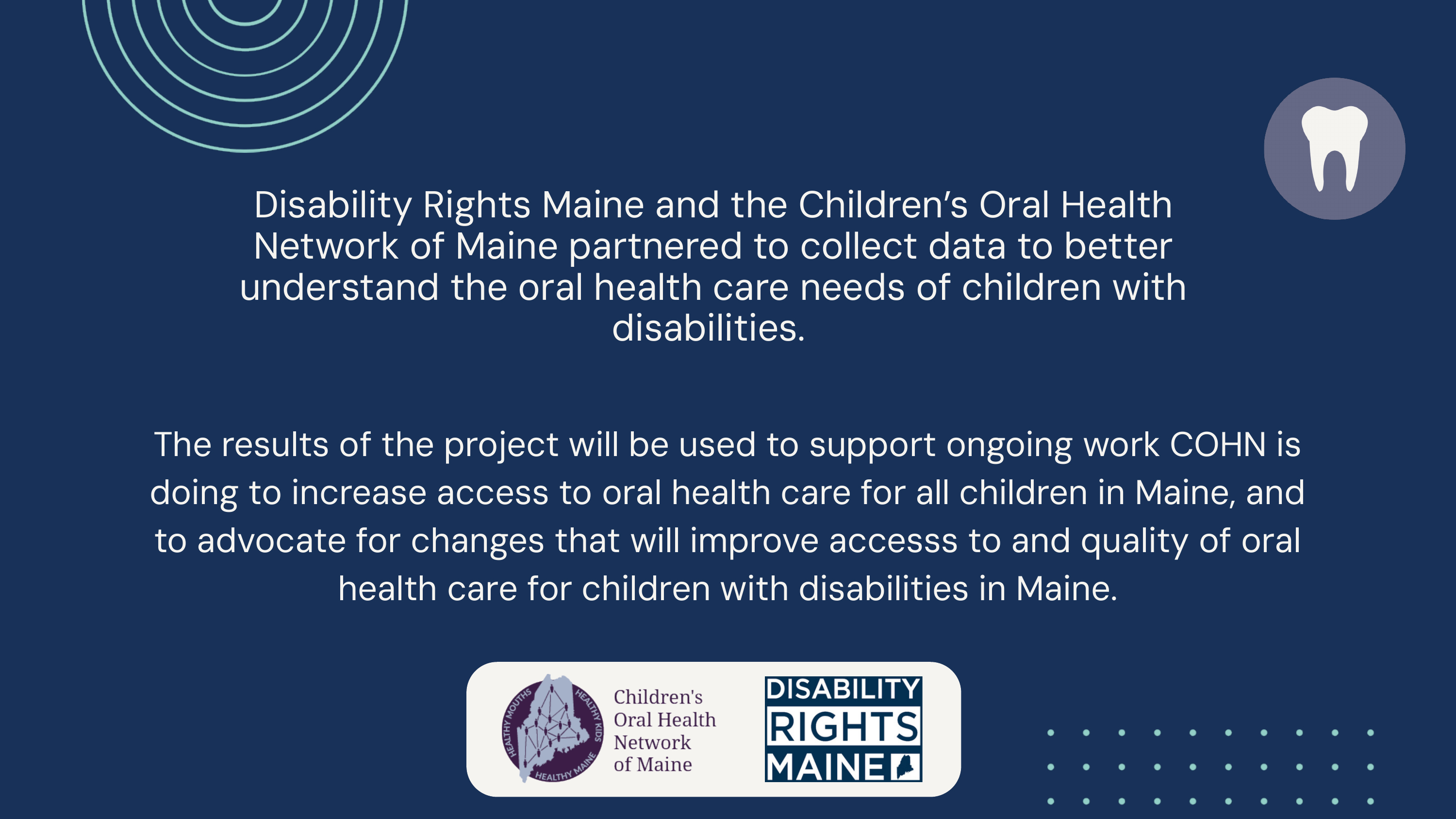

Disability Rights Maine and the Children’s Oral Health Network of Maine partnered to collect data to better understand the oral health care needs of children with disabilities.
The results of the project will be used to support ongoing work COHN is doing to increase access to oral health care for all children in Maine, and to advocate for changes that will improve accesss to and quality of oral health care for children with disabilities in Maine.